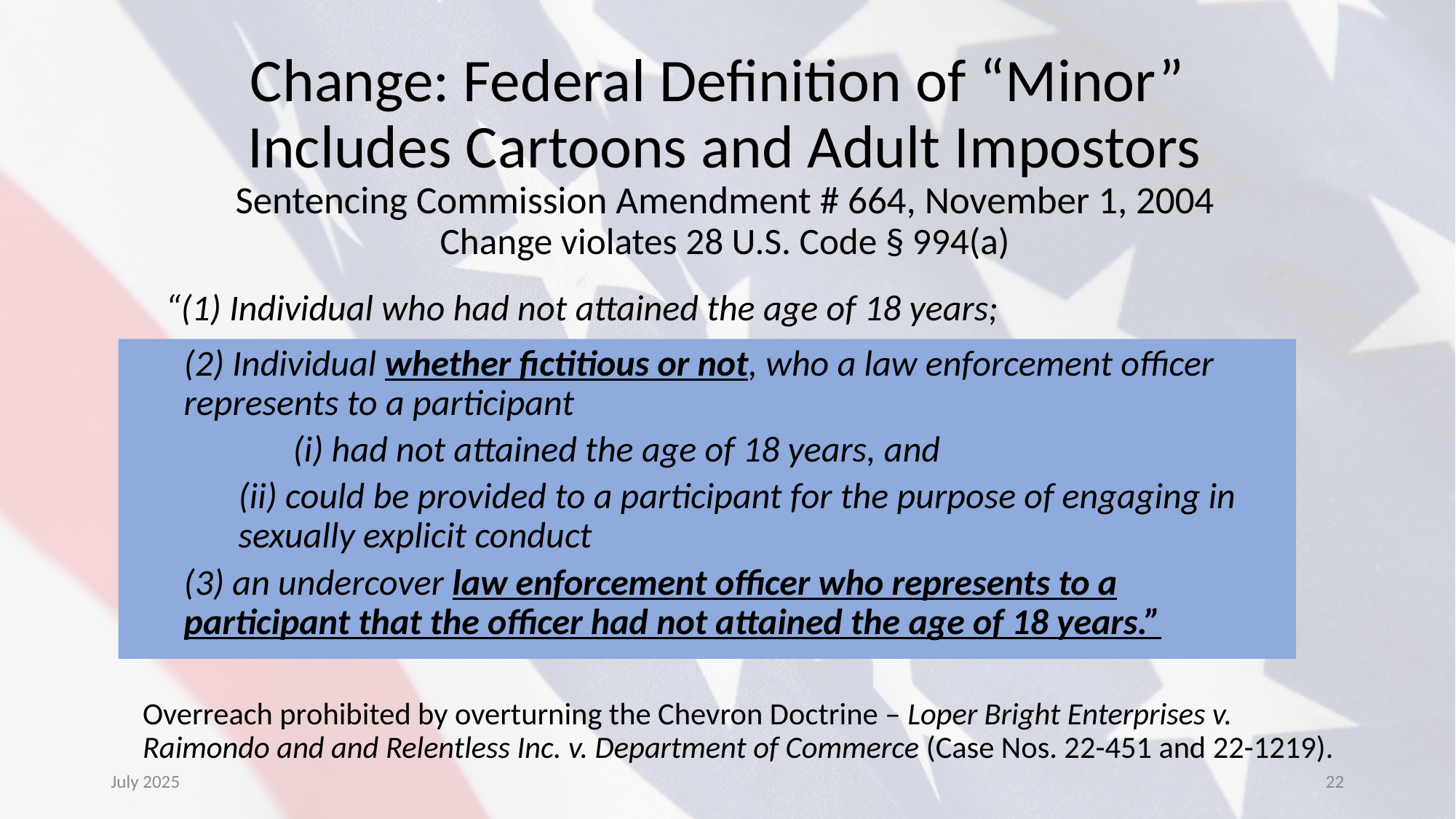

# Change: Federal Definition of “Minor” Includes Cartoons and Adult Impostors Sentencing Commission Amendment # 664, November 1, 2004 Change violates 28 U.S. Code § 994(a)
“(1) Individual who had not attained the age of 18 years;
(2) Individual whether fictitious or not, who a law enforcement officer represents to a participant
	(i) had not attained the age of 18 years, and
(ii) could be provided to a participant for the purpose of engaging in sexually explicit conduct
(3) an undercover law enforcement officer who represents to a participant that the officer had not attained the age of 18 years.”
Overreach prohibited by overturning the Chevron Doctrine – Loper Bright Enterprises v. Raimondo and and Relentless Inc. v. Department of Commerce (Case Nos. 22-451 and 22-1219).
July 2025
22